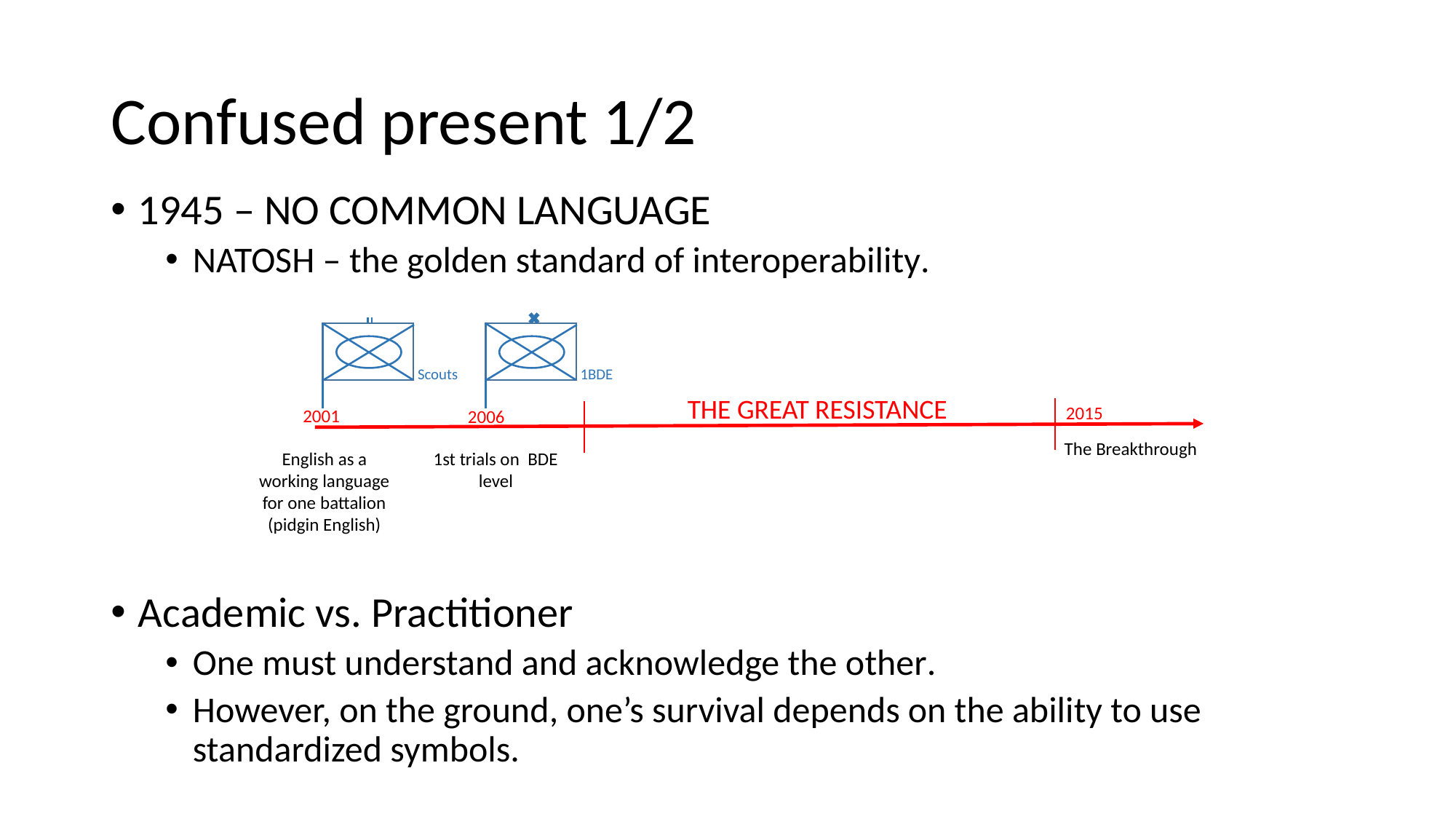

# Confused present 1/2
1945 – NO COMMON LANGUAGE
NATOSH – the golden standard of interoperability.

Academic vs. Practitioner
One must understand and acknowledge the other.
However, on the ground, one’s survival depends on the ability to use standardized symbols.

Scouts

1BDE
THE GREAT RESISTANCE
2015
2001
2006
The Breakthrough
English as a working language for one battalion
(pidgin English)
1st trials on  BDE level